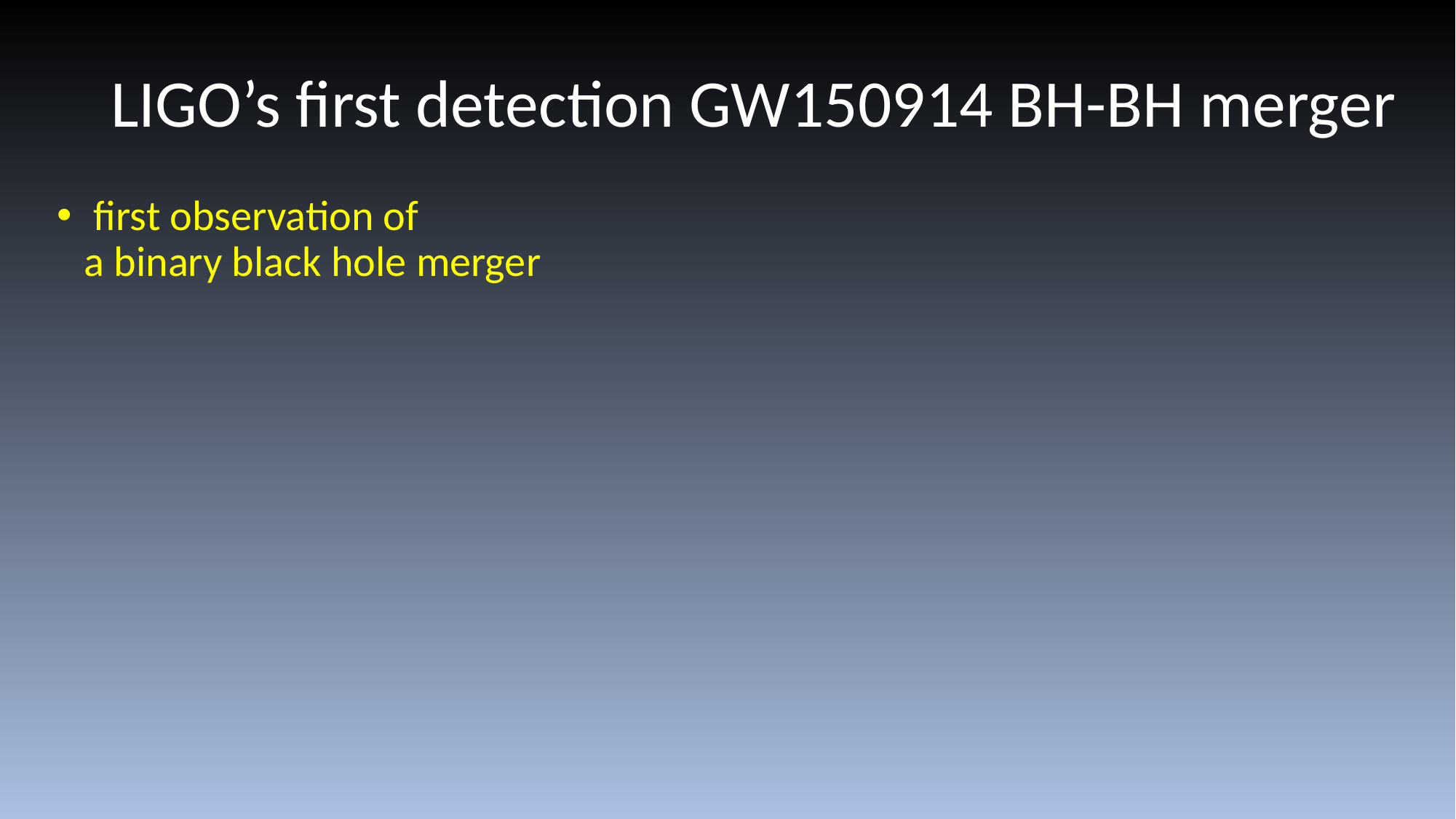

# LIGO’s first detection GW150914 BH-BH merger
 first observation of a binary black hole merger